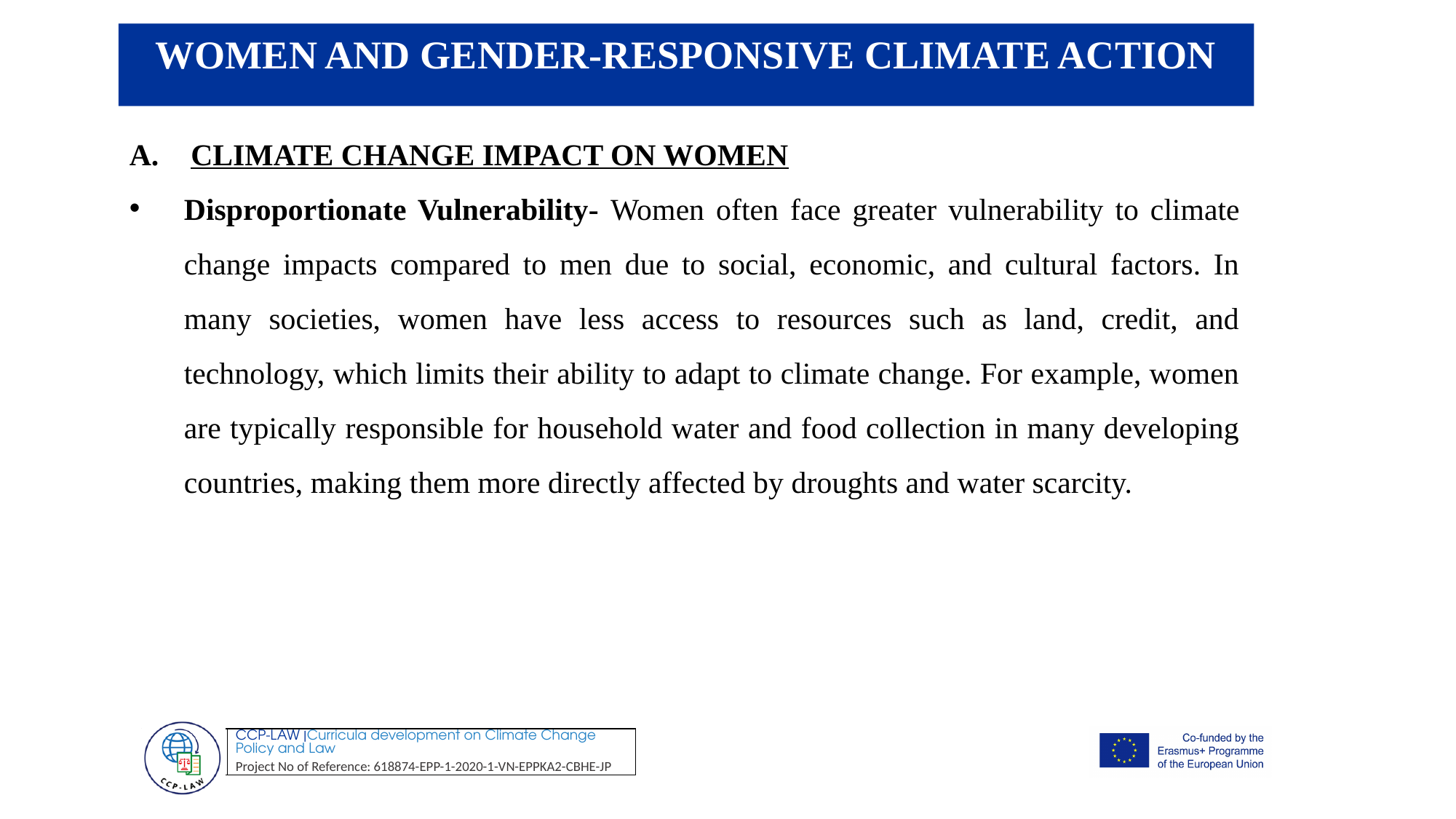

WOMEN AND GENDER-RESPONSIVE CLIMATE ACTION

CLIMATE CHANGE IMPACT ON WOMEN
Disproportionate Vulnerability- Women often face greater vulnerability to climate change impacts compared to men due to social, economic, and cultural factors. In many societies, women have less access to resources such as land, credit, and technology, which limits their ability to adapt to climate change. For example, women are typically responsible for household water and food collection in many developing countries, making them more directly affected by droughts and water scarcity.